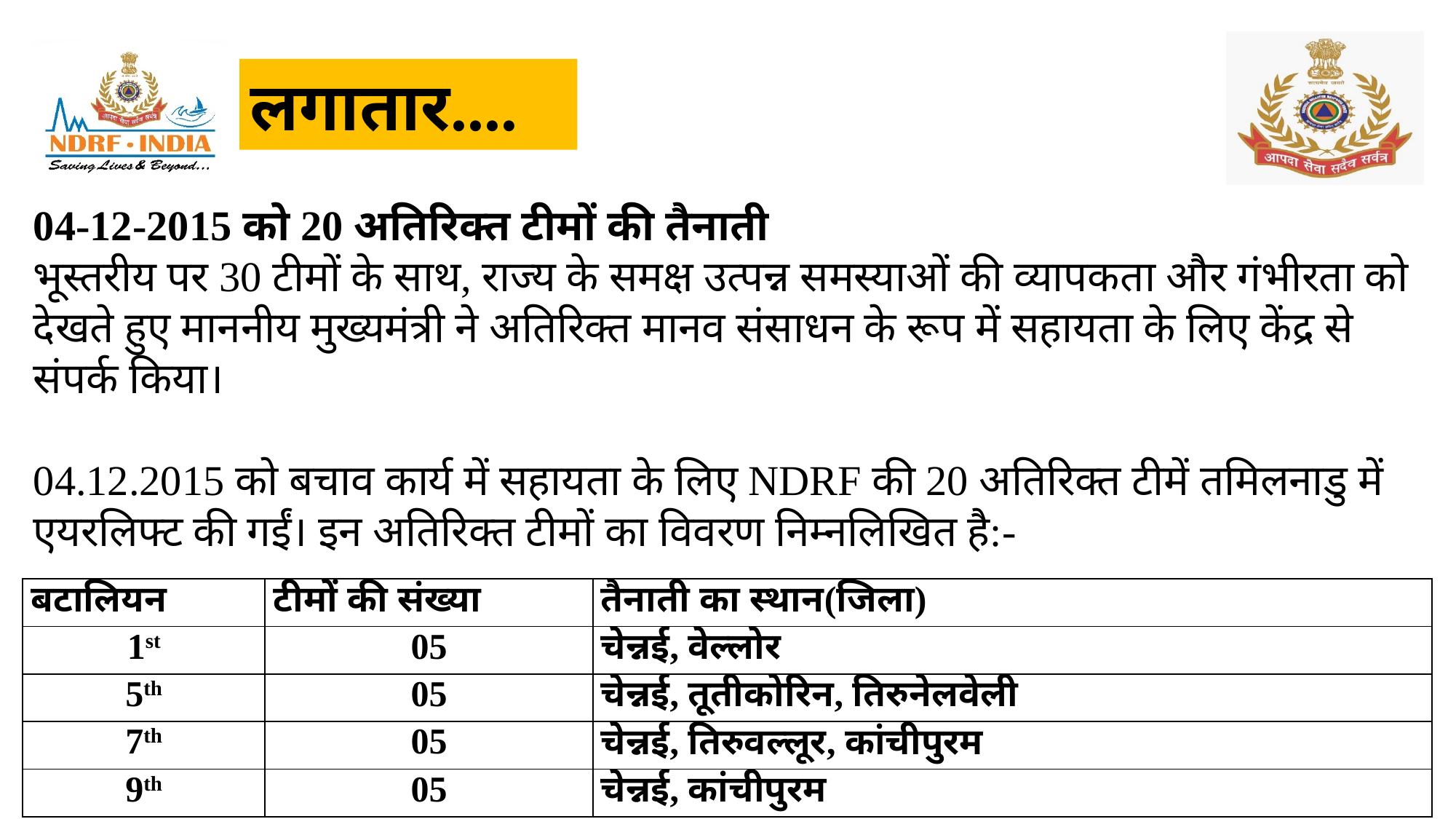

#
लगातार....
04-12-2015 को 20 अतिरिक्त टीमों की तैनाती
भूस्‍तरीय पर 30 टीमों के साथ, राज्य के समक्ष उत्पन्न समस्याओं की व्यापकता और गंभीरता को देखते हुए माननीय मुख्यमंत्री ने अतिरिक्त मानव संसाधन के रूप में सहायता के लिए केंद्र से संपर्क किया।

04.12.2015 को बचाव कार्य में सहायता के लिए NDRF की 20 अतिरिक्त टीमें तमिलनाडु में एयरलिफ्ट की गईं। इन अतिरिक्त टीमों का विवरण निम्नलिखित है:-

| बटालियन | टीमों की संख्या | तैनाती का स्थान(जिला) |
| --- | --- | --- |
| 1st | 05 | चेन्नई, वेल्लोर |
| 5th | 05 | चेन्नई, तूतीकोरिन, तिरुनेलवेली |
| 7th | 05 | चेन्नई, तिरुवल्लूर, कांचीपुरम |
| 9th | 05 | चेन्नई, कांचीपुरम |